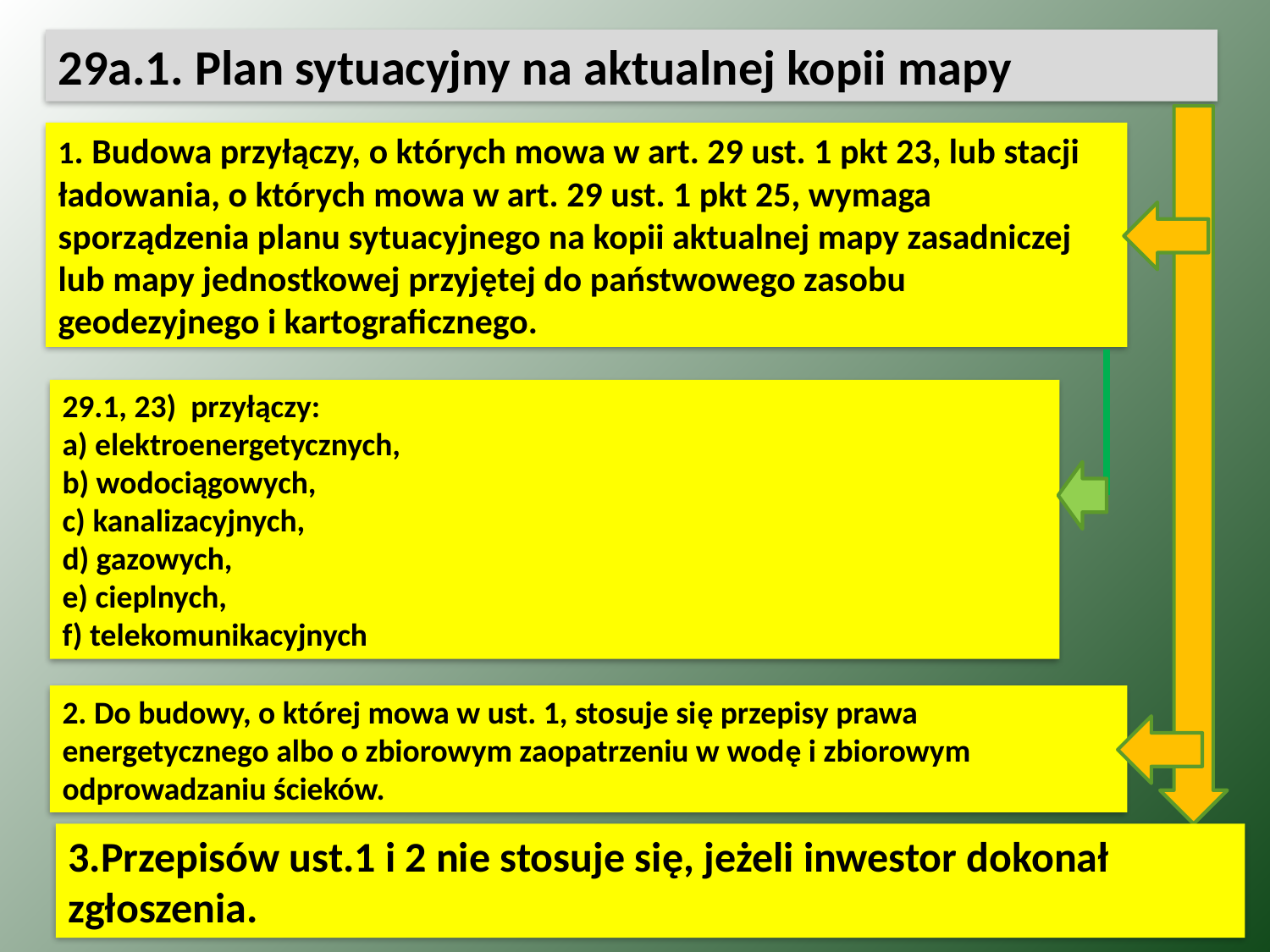

29a.1. Plan sytuacyjny na aktualnej kopii mapy

1. Budowa przyłączy, o których mowa w art. 29 ust. 1 pkt 23, lub stacji ładowania, o których mowa w art. 29 ust. 1 pkt 25, wymaga sporządzenia planu sytuacyjnego na kopii aktualnej mapy zasadniczej lub mapy jednostkowej przyjętej do państwowego zasobu geodezyjnego i kartograficznego.

29.1, 23)  przyłączy:
a) elektroenergetycznych,
b) wodociągowych,
c) kanalizacyjnych,
d) gazowych,
e) cieplnych,
f) telekomunikacyjnych

2. Do budowy, o której mowa w ust. 1, stosuje się przepisy prawa energetycznego albo o zbiorowym zaopatrzeniu w wodę i zbiorowym odprowadzaniu ścieków.

3.Przepisów ust.1 i 2 nie stosuje się, jeżeli inwestor dokonał zgłoszenia.